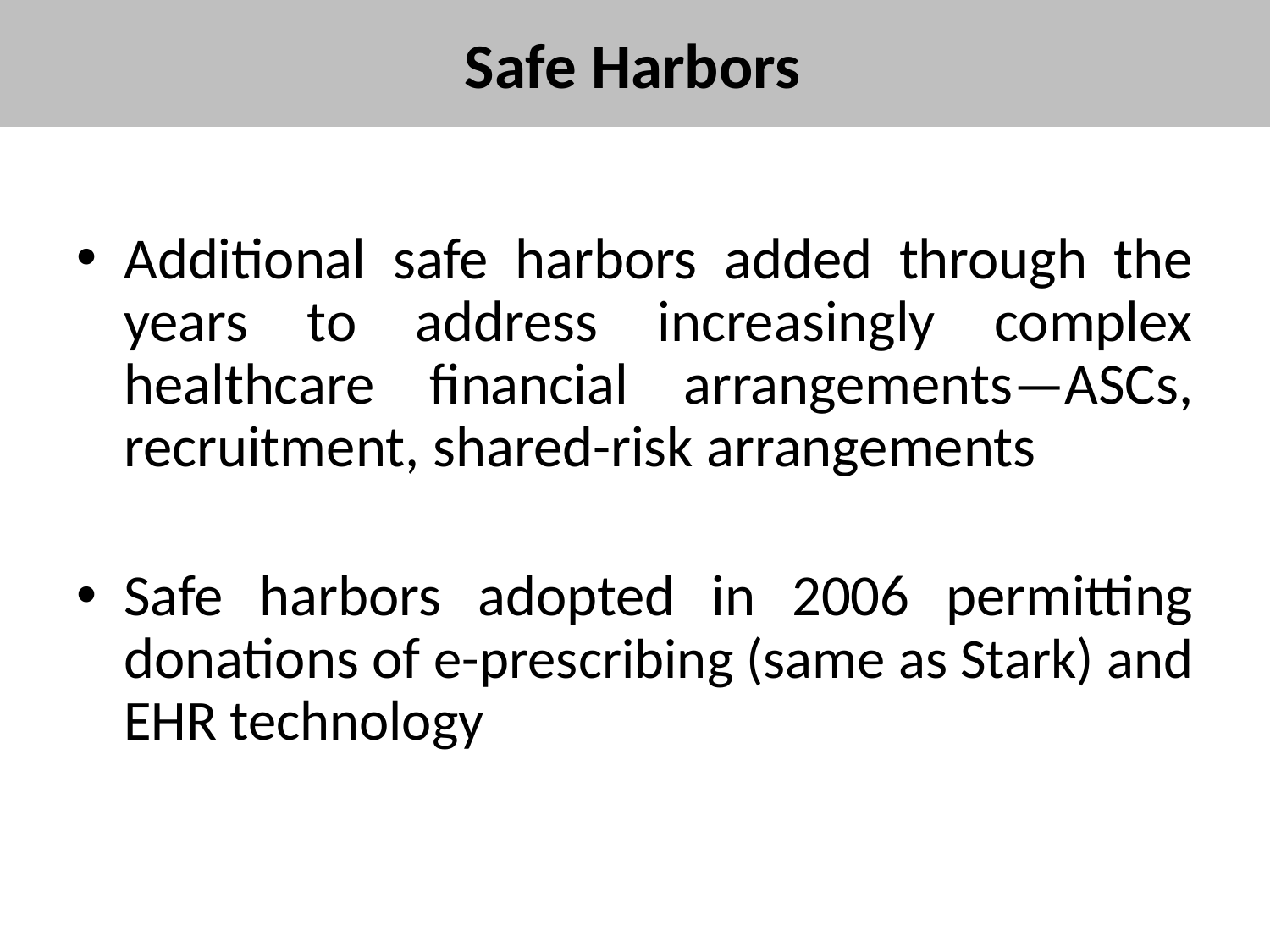

# Safe Harbors
Additional safe harbors added through the years to address increasingly complex healthcare financial arrangements—ASCs, recruitment, shared-risk arrangements

Safe harbors adopted in 2006 permitting donations of e-prescribing (same as Stark) and EHR technology